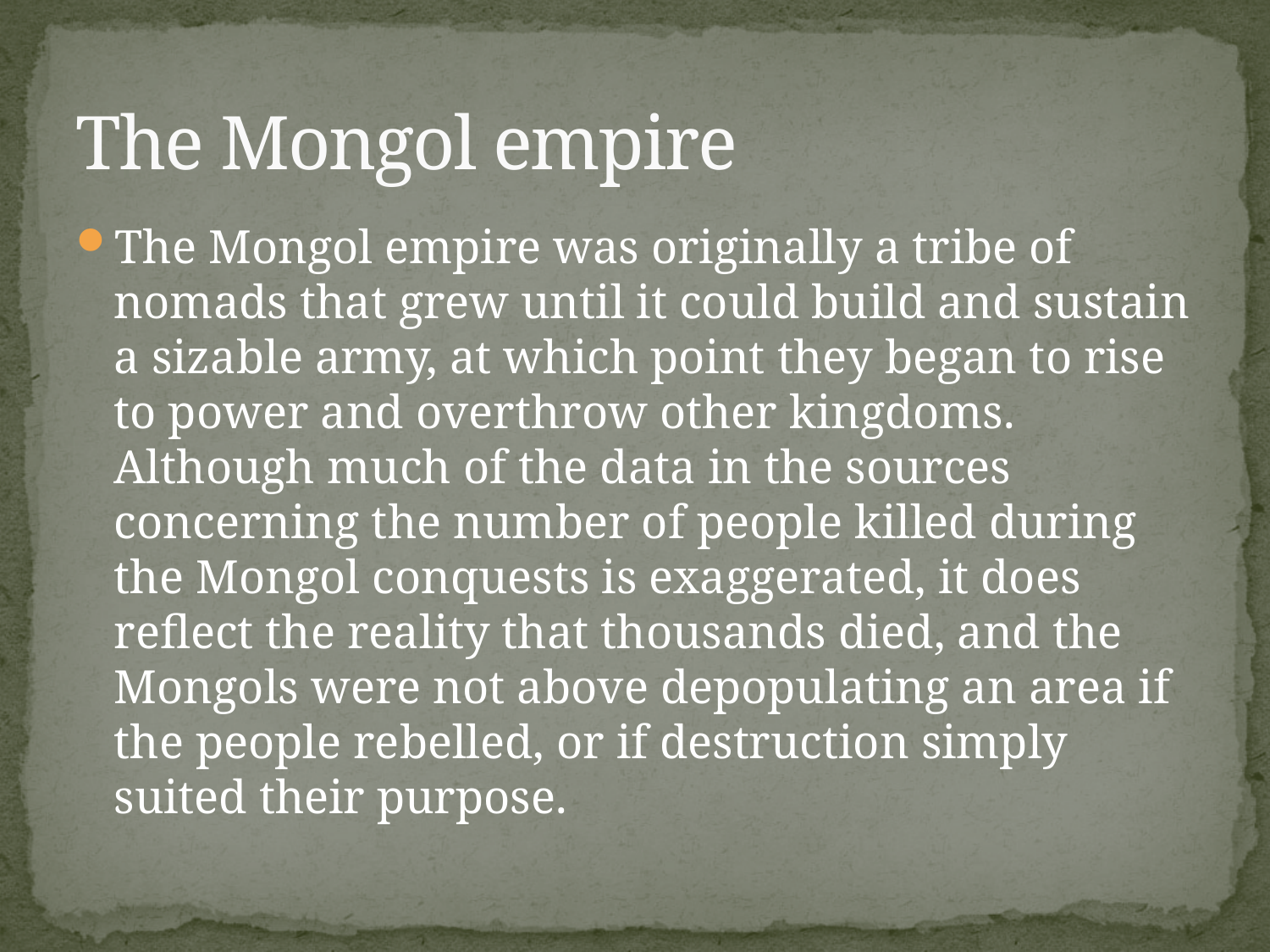

# The Mongol empire
The Mongol empire was originally a tribe of nomads that grew until it could build and sustain a sizable army, at which point they began to rise to power and overthrow other kingdoms. Although much of the data in the sources concerning the number of people killed during the Mongol conquests is exaggerated, it does reflect the reality that thousands died, and the Mongols were not above depopulating an area if the people rebelled, or if destruction simply suited their purpose.